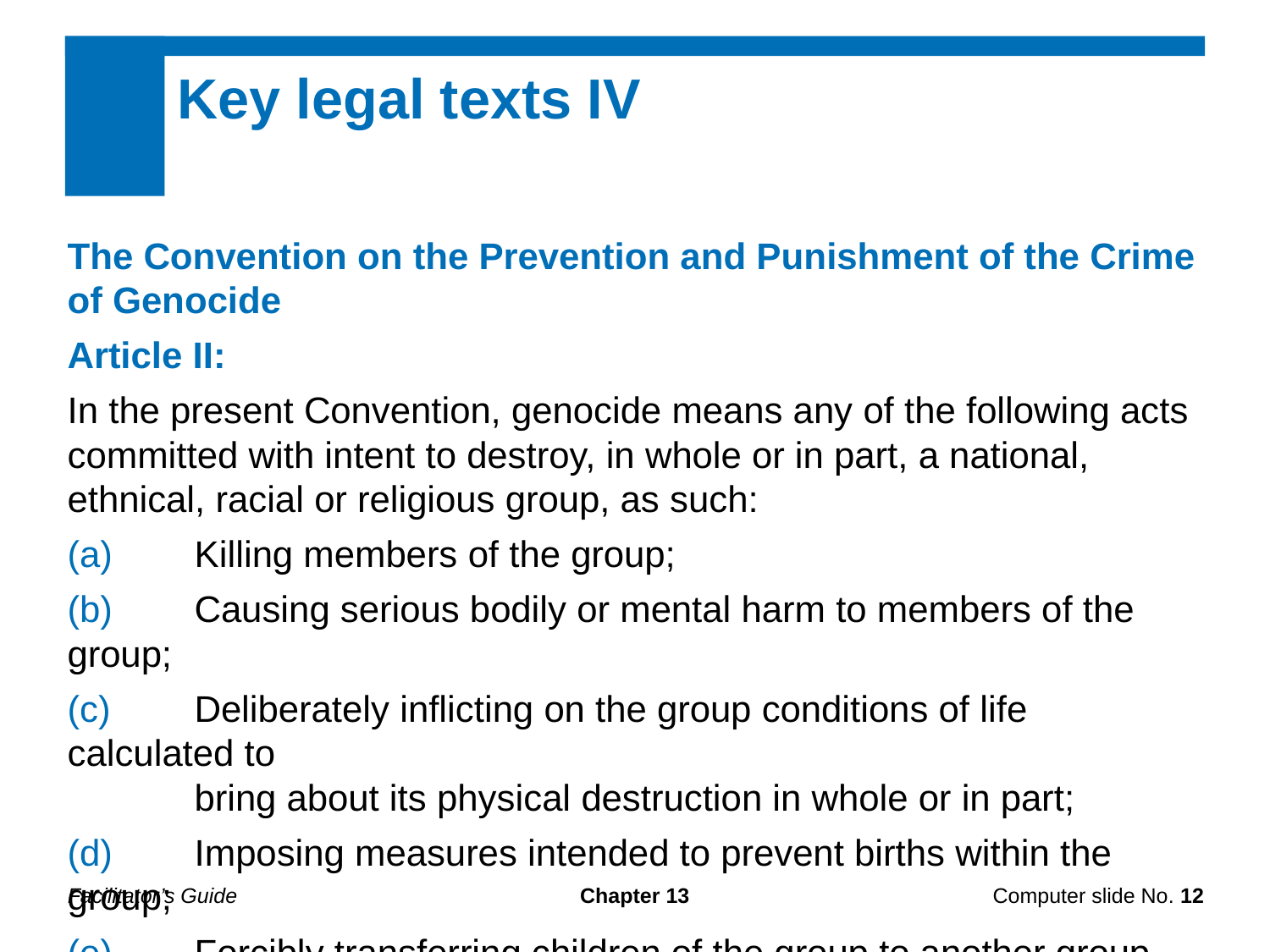

Key legal texts IV
The Convention on the Prevention and Punishment of the Crime of Genocide
Article II:
In the present Convention, genocide means any of the following acts committed with intent to destroy, in whole or in part, a national, ethnical, racial or religious group, as such:
(a)	Killing members of the group;
(b)	Causing serious bodily or mental harm to members of the group;
(c)	Deliberately inflicting on the group conditions of life calculated to
	bring about its physical destruction in whole or in part;
(d)	Imposing measures intended to prevent births within the group;
(e)	Forcibly transferring children of the group to another group.
Facilitator’s Guide
Chapter 13
Computer slide No. 12